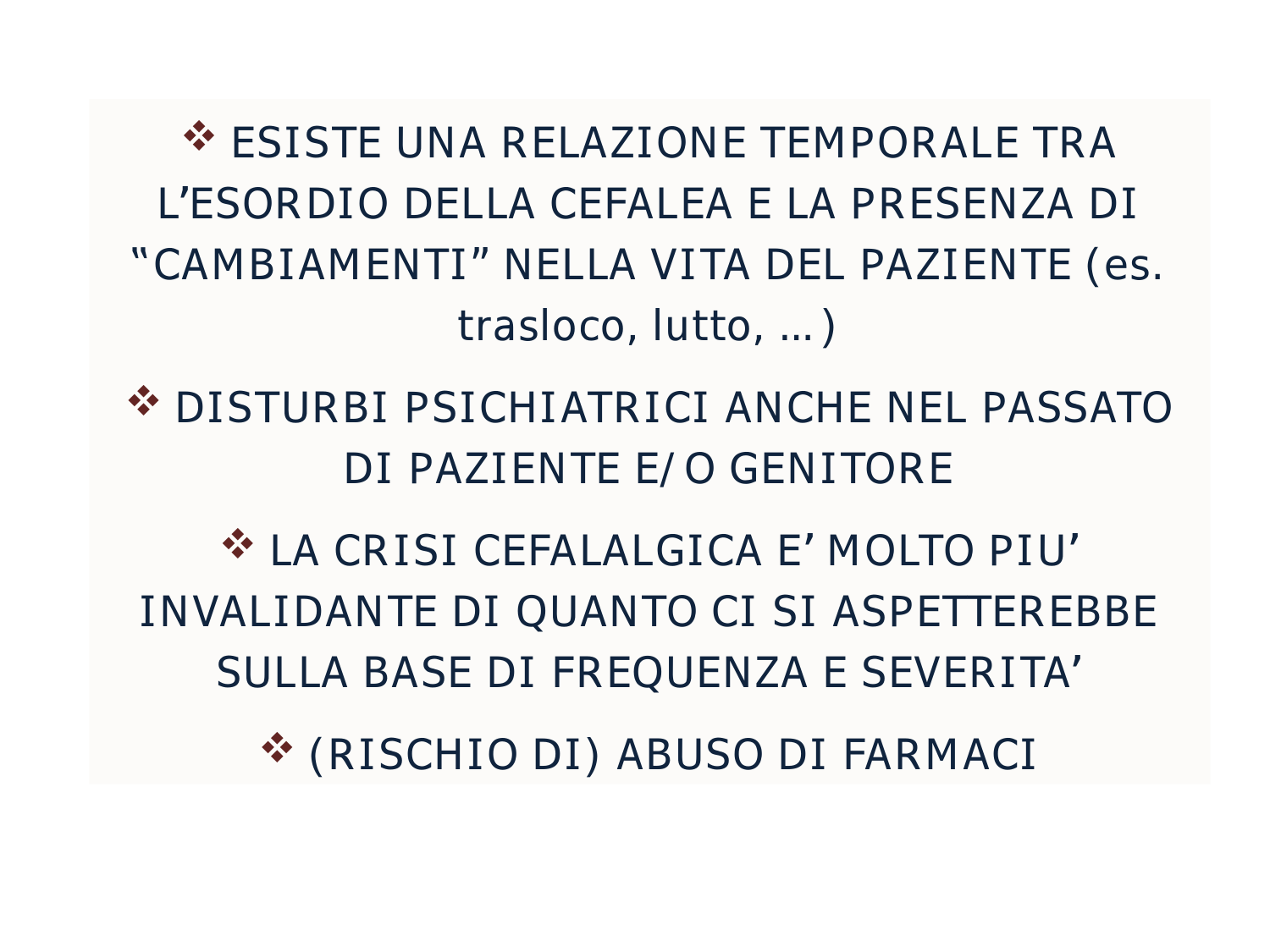

ESISTE UNA RELAZIONE TEMPORALE TRA L’ESORDIO DELLA CEFALEA E LA PRESENZA DI “CAMBIAMENTI” NELLA VITA DEL PAZIENTE (es. trasloco, lutto, …)
 DISTURBI PSICHIATRICI ANCHE NEL PASSATO DI PAZIENTE E/O GENITORE
 LA CRISI CEFALALGICA E’ MOLTO PIU’ INVALIDANTE DI QUANTO CI SI ASPETTEREBBE SULLA BASE DI FREQUENZA E SEVERITA’
 (RISCHIO DI) ABUSO DI FARMACI